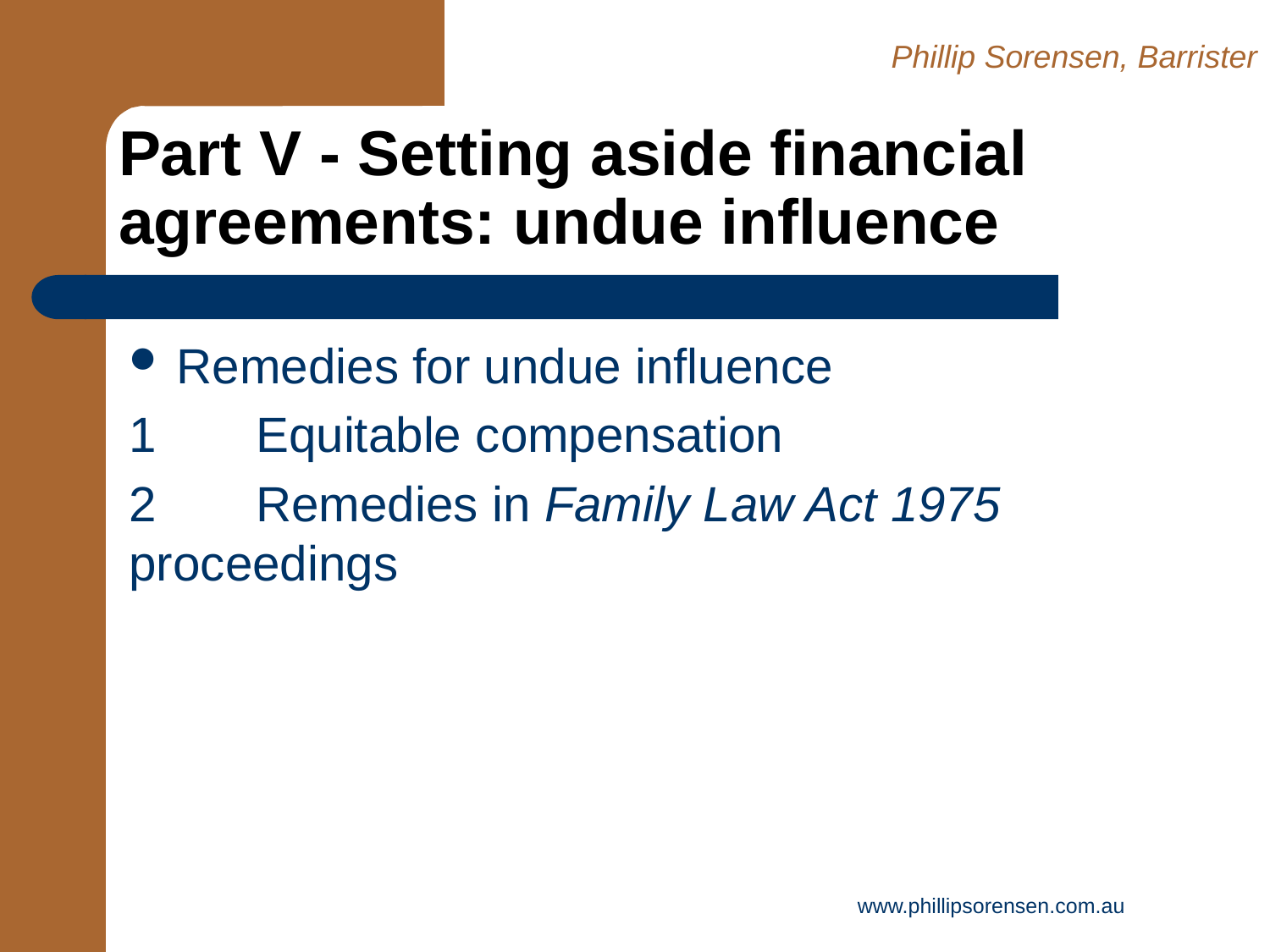

Phillip Sorensen, Barrister
# Part V - Setting aside financial agreements: undue influence
Remedies for undue influence
1	Equitable compensation
2	Remedies in Family Law Act 1975     	proceedings

www.phillipsorensen.com.au